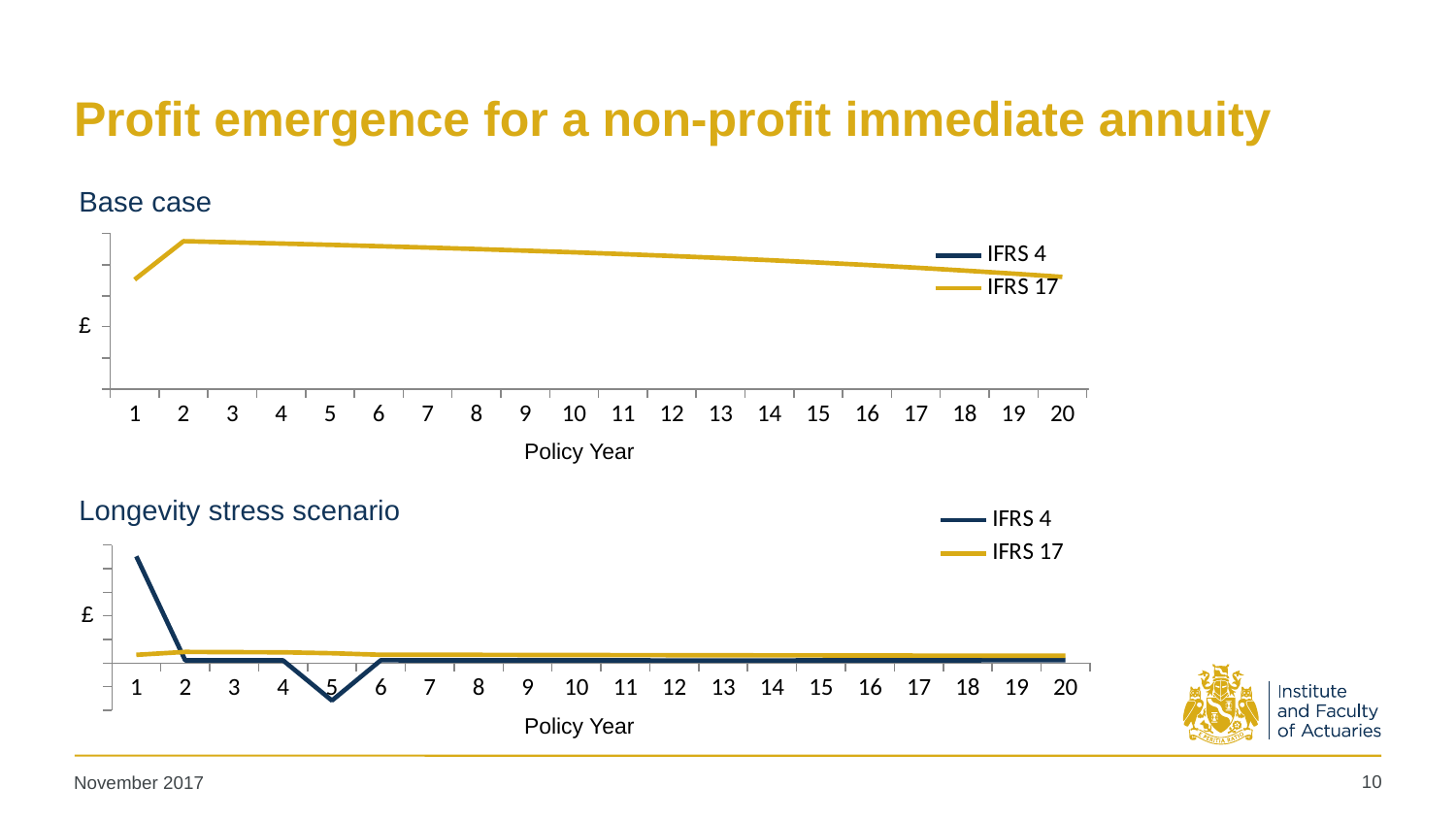

# Profit emergence for a non-profit immediate annuity
Base case

### Chart

| Category |  |  |
|---|---|---|
| 1 | 2259.006929438081 | 176.01591067402447 |
| 2 | 58.4343314982907 | 237.82078193375588 |
| 3 | 57.90660123232374 | 235.94761822645586 |
| 4 | 57.39582749739202 | 233.9880704099868 |
| 5 | 56.90971588532193 | 231.9341400139213 |
| 6 | 56.456698528698325 | 229.77769396749176 |
| 7 | 56.04628387459161 | 227.5099708089531 |
| 8 | 55.68969940698298 | 225.12069739622618 |
| 9 | 55.4012566157071 | 222.59646633999114 |
| 10 | 55.20031355444007 | 219.91892454961524 |
| 11 | 55.111681502361535 | 217.06510195079952 |
| 12 | 55.16048655002669 | 214.01364093758974 |
| 13 | 55.37005030425644 | 210.74652926133356 |
| 14 | 55.76310612642919 | 207.24690956008558 |
| 15 | 56.364635998650556 | 203.49508233800418 |
| 16 | 57.202050532498106 | 199.46944867521415 |
| 17 | 58.34884228628471 | 195.13910630170855 |
| 18 | 59.826980585525234 | 190.49783369514734 |
| 19 | 61.63900478684809 | 185.55727759242143 |
| 20 | 63.774083780483124 | 180.33804188803953 |

£
Policy Year

### Chart

| Category |  |  |
|---|---|---|
| 1 | 2259.006948920043 | 174.64785529506312 |
| 2 | 58.43435061478522 | 236.41650672579777 |
| 3 | 57.90639147516413 | 232.49706709689968 |
| 4 | 57.39584585186458 | 227.98839103244194 |
| 5 | -791.6331183106449 | 208.5529977875679 |
| 6 | 60.98920849338538 | 175.63538961683827 |
| 7 | 58.221383133866766 | 176.18683242542278 |
| 8 | 57.77182038309911 | 174.47357714871205 |
| 9 | 57.37248303413435 | 172.74395138642686 |
| 10 | 57.03935119681955 | 171.00531164768597 |
| 11 | 56.79304549773951 | 169.26800212329374 |
| 12 | 56.654757998812784 | 167.5419245518222 |
| 13 | 56.644593827424615 | 165.8351509034725 |
| 14 | 56.78262442348023 | 164.154734944847 |
| 15 | 57.09131249548227 | 162.50821197317248 |
| 16 | 57.59582482375481 | 160.9042567804778 |
| 17 | 58.35996232664547 | 159.35778900390042 |
| 18 | 59.406644458857045 | 157.87115617637943 |
| 19 | 60.743672446633354 | 156.43652908908507 |
| 20 | 62.36848959498275 | 155.03925037004453 |
Longevity stress scenario
£
Policy Year
10
November 2017